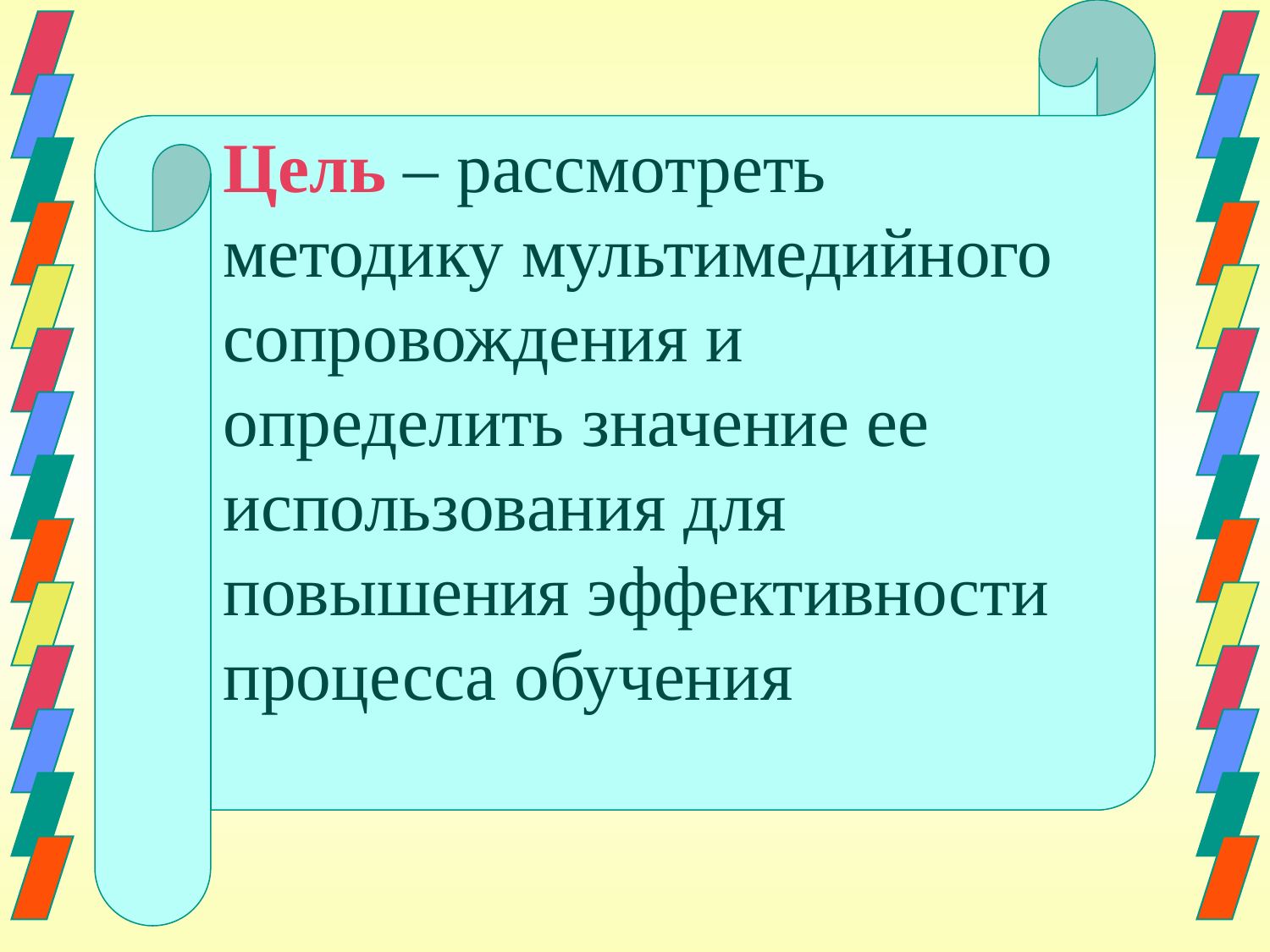

Цель – рассмотреть методику мультимедийного сопровождения и определить значение ее использования для повышения эффективности процесса обучения
#